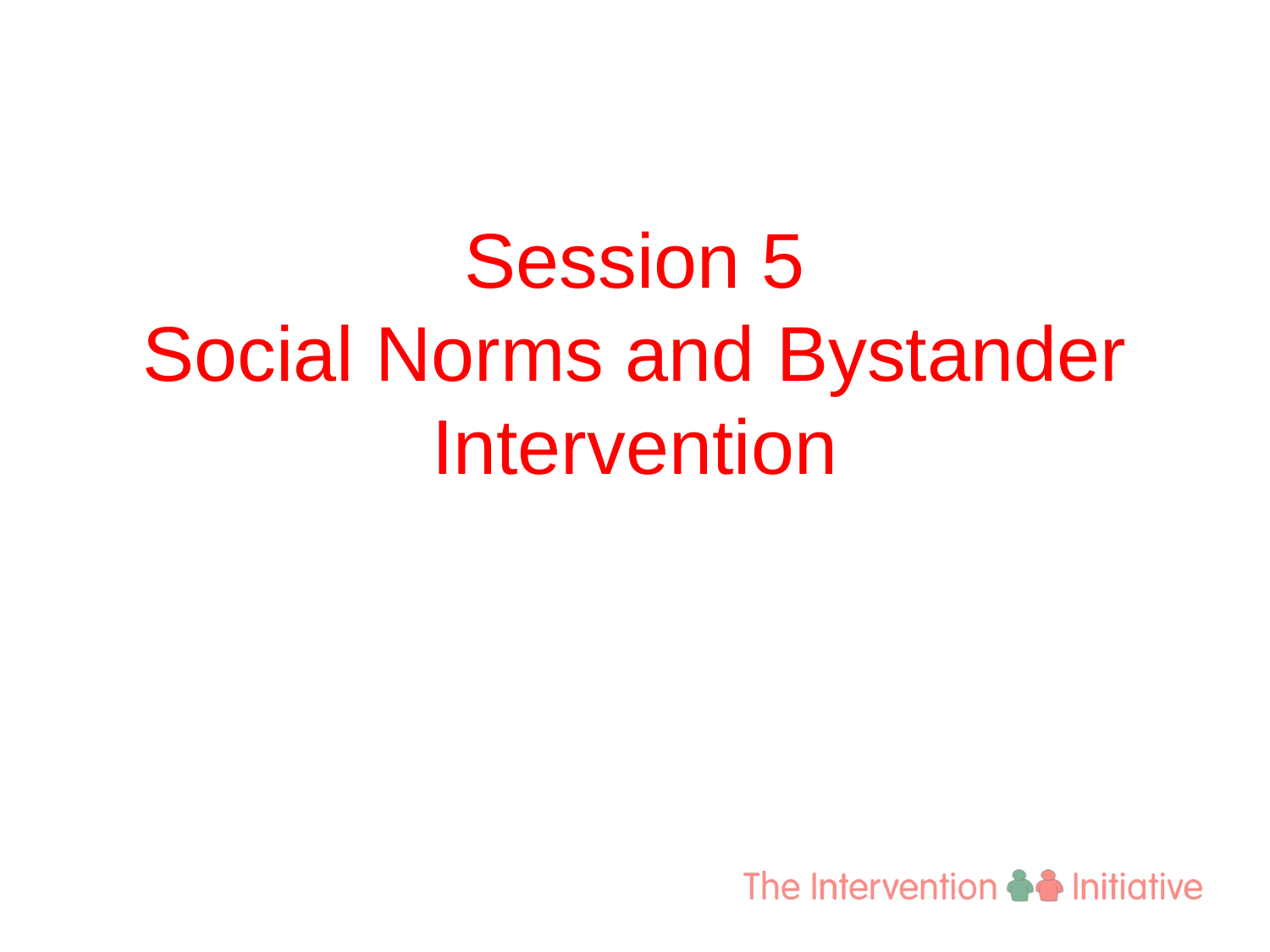

# Session 5 Social Norms and Bystander Intervention